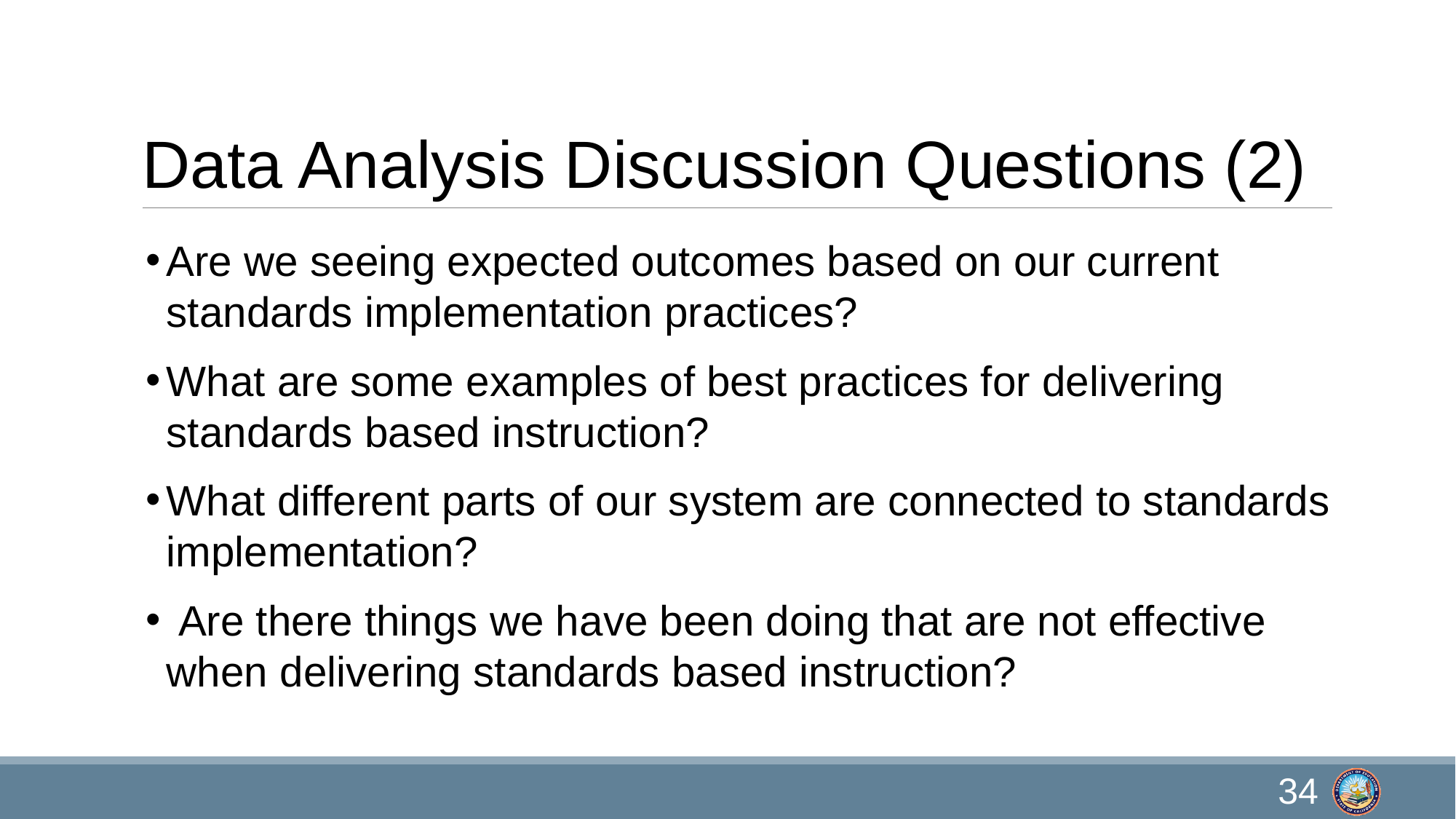

# Data Analysis Discussion Questions (2)
Are we seeing expected outcomes based on our current standards implementation practices?
What are some examples of best practices for delivering standards based instruction?
What different parts of our system are connected to standards implementation?
 Are there things we have been doing that are not effective when delivering standards based instruction?

34